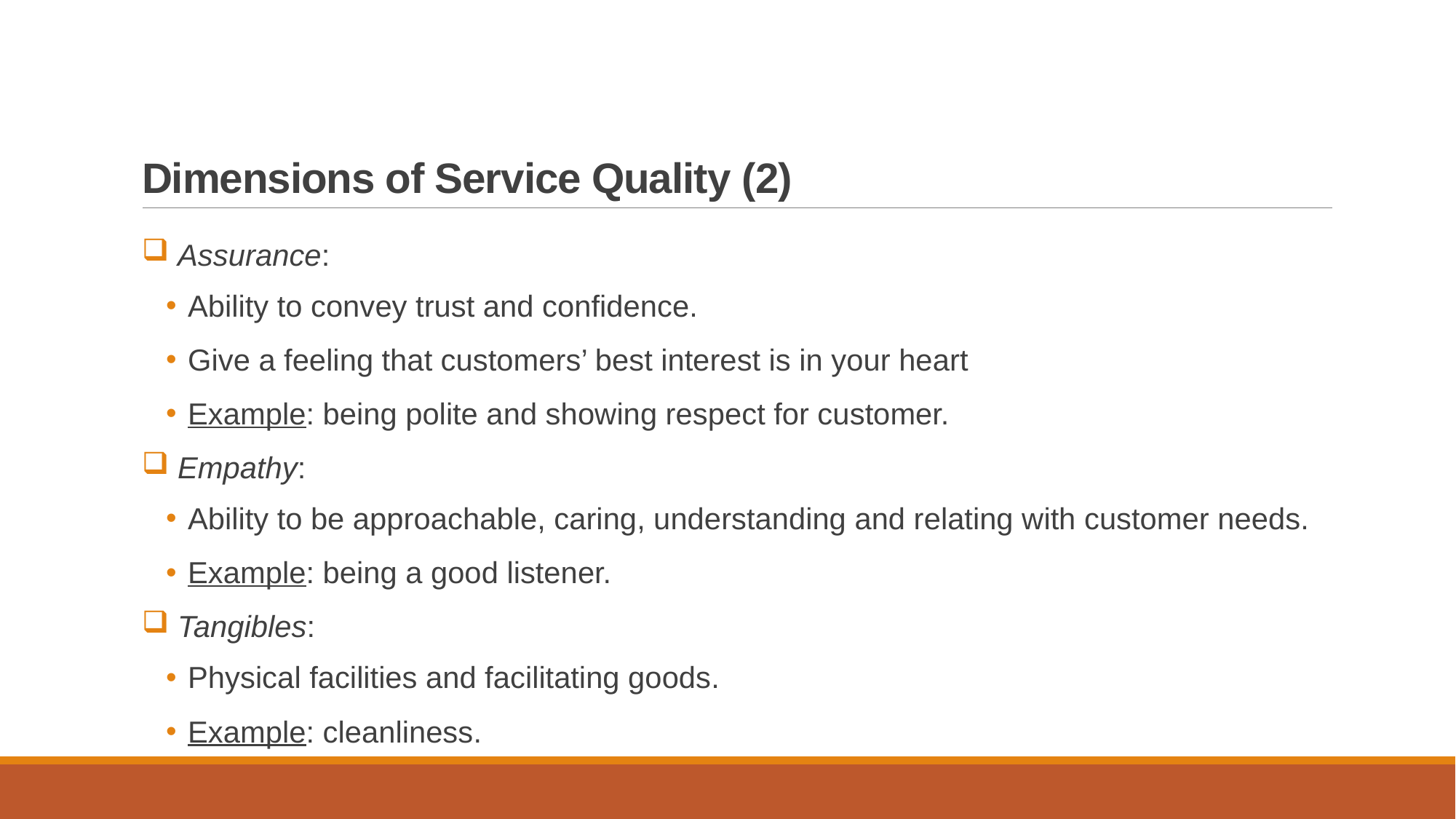

# Dimensions of Service Quality (2)
 Assurance:
Ability to convey trust and confidence.
Give a feeling that customers’ best interest is in your heart
Example: being polite and showing respect for customer.
 Empathy:
Ability to be approachable, caring, understanding and relating with customer needs.
Example: being a good listener.
 Tangibles:
Physical facilities and facilitating goods.
Example: cleanliness.